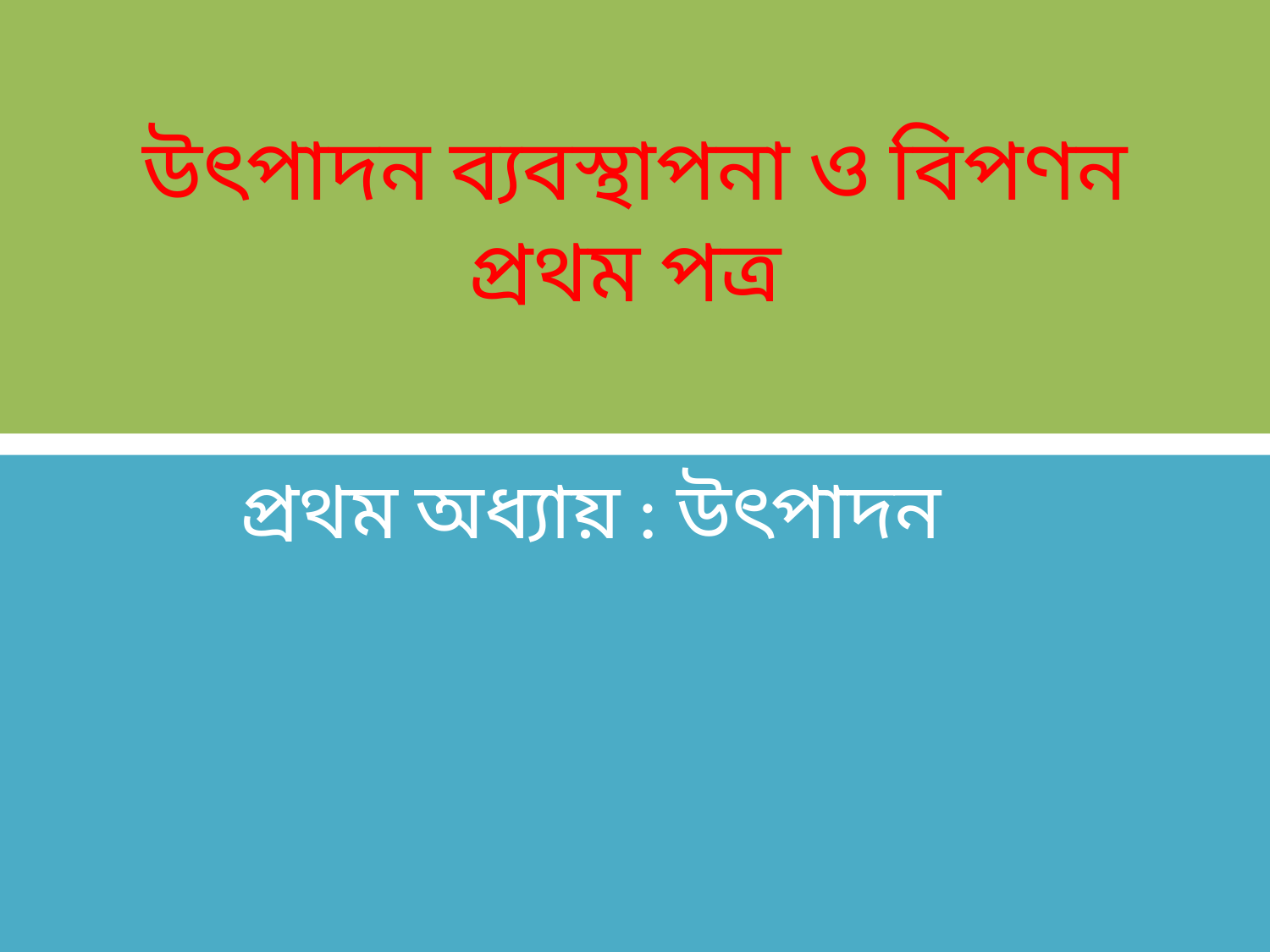

# উৎপাদন ব্যবস্থাপনা ও বিপণন প্রথম পত্র
             প্রথম অধ্যায় : উৎপাদন